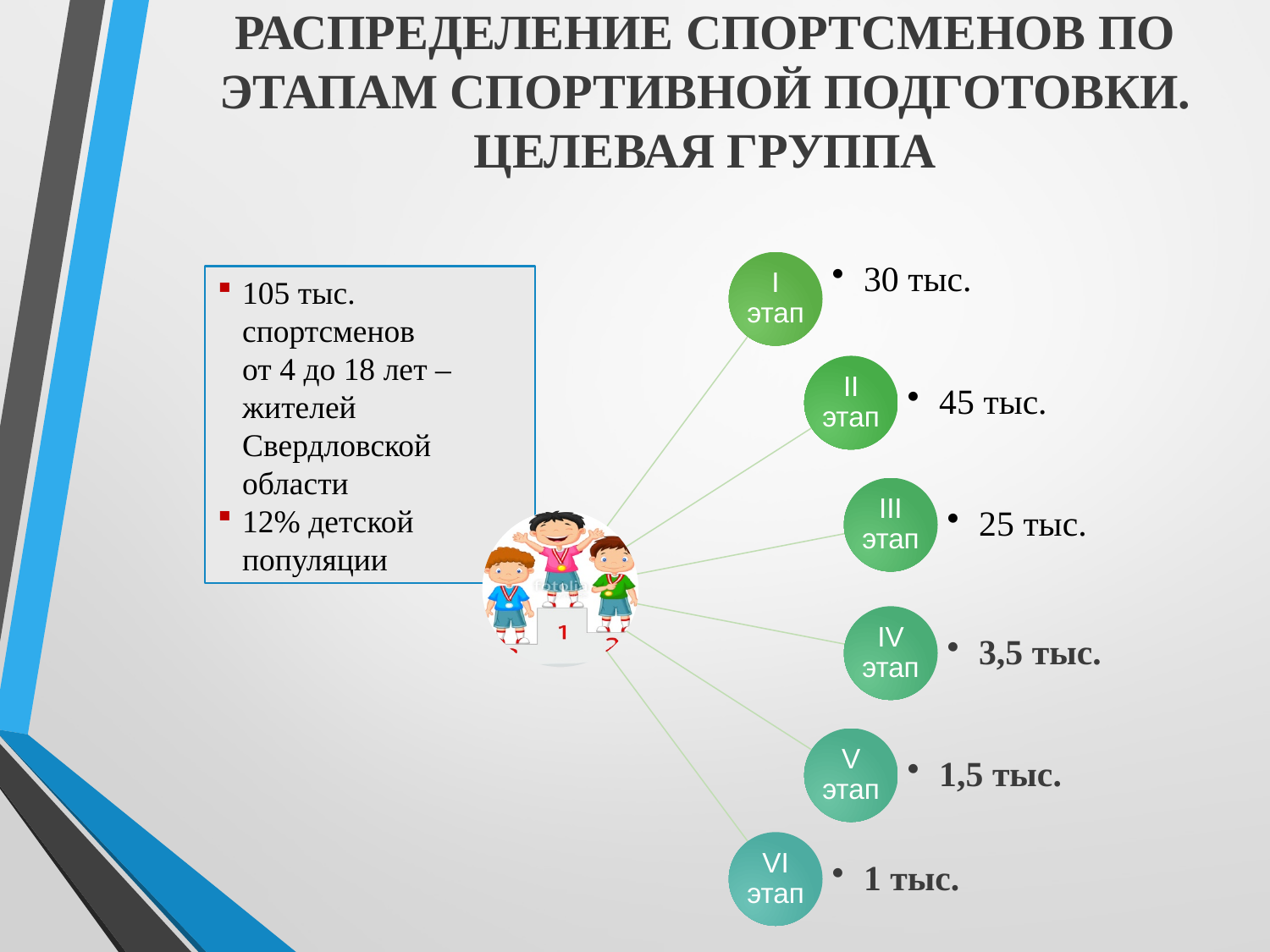

РАСПРЕДЕЛЕНИЕ СПОРТСМЕНОВ ПО ЭТАПАМ СПОРТИВНОЙ ПОДГОТОВКИ.
ЦЕЛЕВАЯ ГРУППА

I этап

30 тыс.
105 тыс. спортсменов            от 4 до 18 лет – жителей Свердловской области
12% детской популяции

II этап

45 тыс.

III этап

25 тыс.

IV этап

3,5 тыс.

V этап

1,5 тыс.

VI этап

1 тыс.